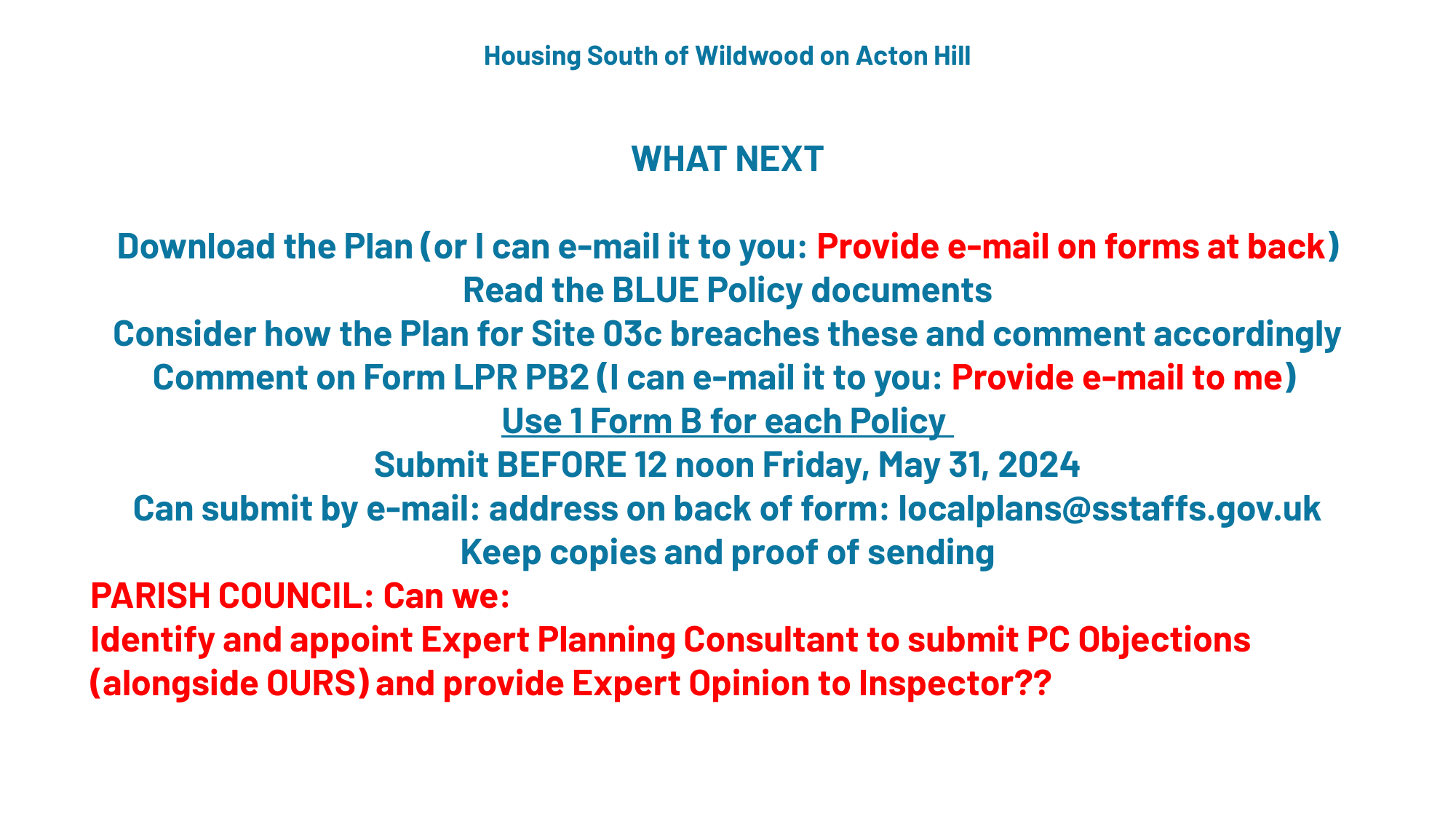

# Housing South of Wildwood on Acton Hill
WHAT NEXT

Download the Plan (or I can e-mail it to you: Provide e-mail on forms at back)
Read the BLUE Policy documents
Consider how the Plan for Site 03c breaches these and comment accordingly
Comment on Form LPR PB2 (I can e-mail it to you: Provide e-mail to me)
Use 1 Form B for each Policy
Submit BEFORE 12 noon Friday, May 31, 2024
 Can submit by e-mail: address on back of form: localplans@sstaffs.gov.uk
Keep copies and proof of sending
PARISH COUNCIL: Can we:
Identify and appoint Expert Planning Consultant to submit PC Objections (alongside OURS) and provide Expert Opinion to Inspector??